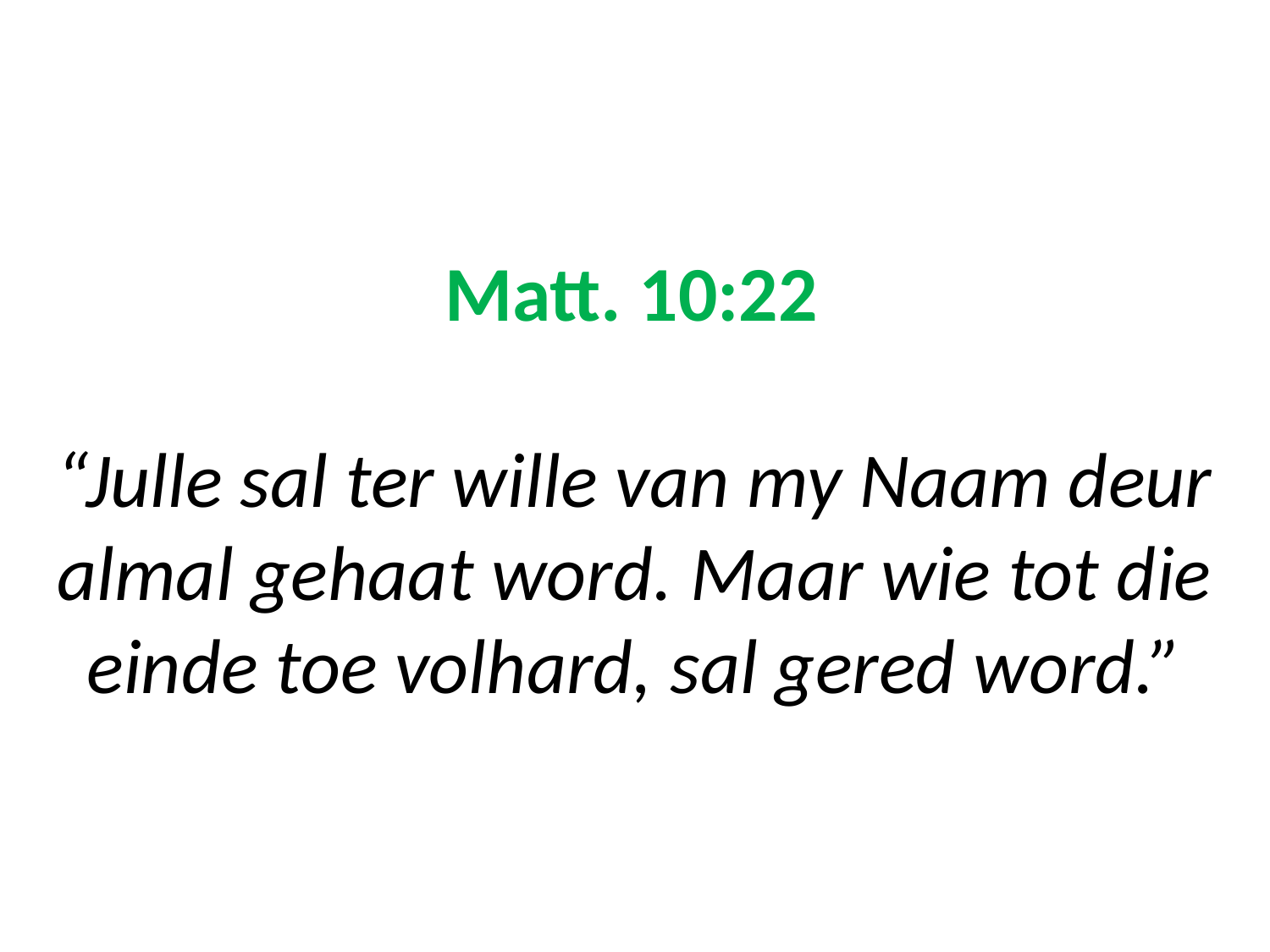

# Matt. 10:22 “Julle sal ter wille van my Naam deur almal gehaat word. Maar wie tot die einde toe volhard, sal gered word.”